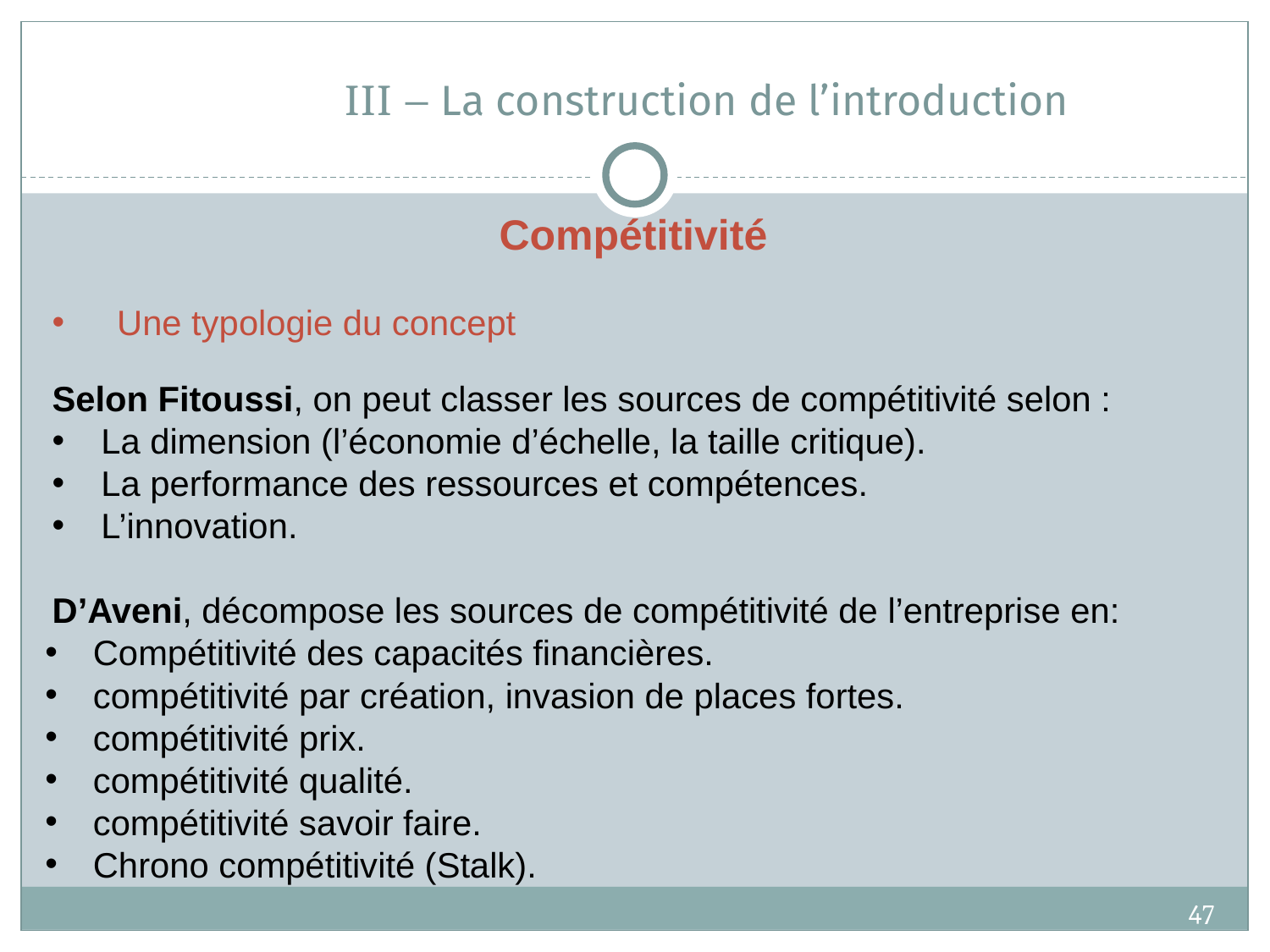

# III – La construction de l’introduction
Compétitivité

Une typologie du concept

Selon Fitoussi, on peut classer les sources de compétitivité selon :
La dimension (l’économie d’échelle, la taille critique).
La performance des ressources et compétences.
L’innovation.

D’Aveni, décompose les sources de compétitivité de l’entreprise en:
Compétitivité des capacités financières.
compétitivité par création, invasion de places fortes.
compétitivité prix.
compétitivité qualité.
compétitivité savoir faire.
Chrono compétitivité (Stalk).

47